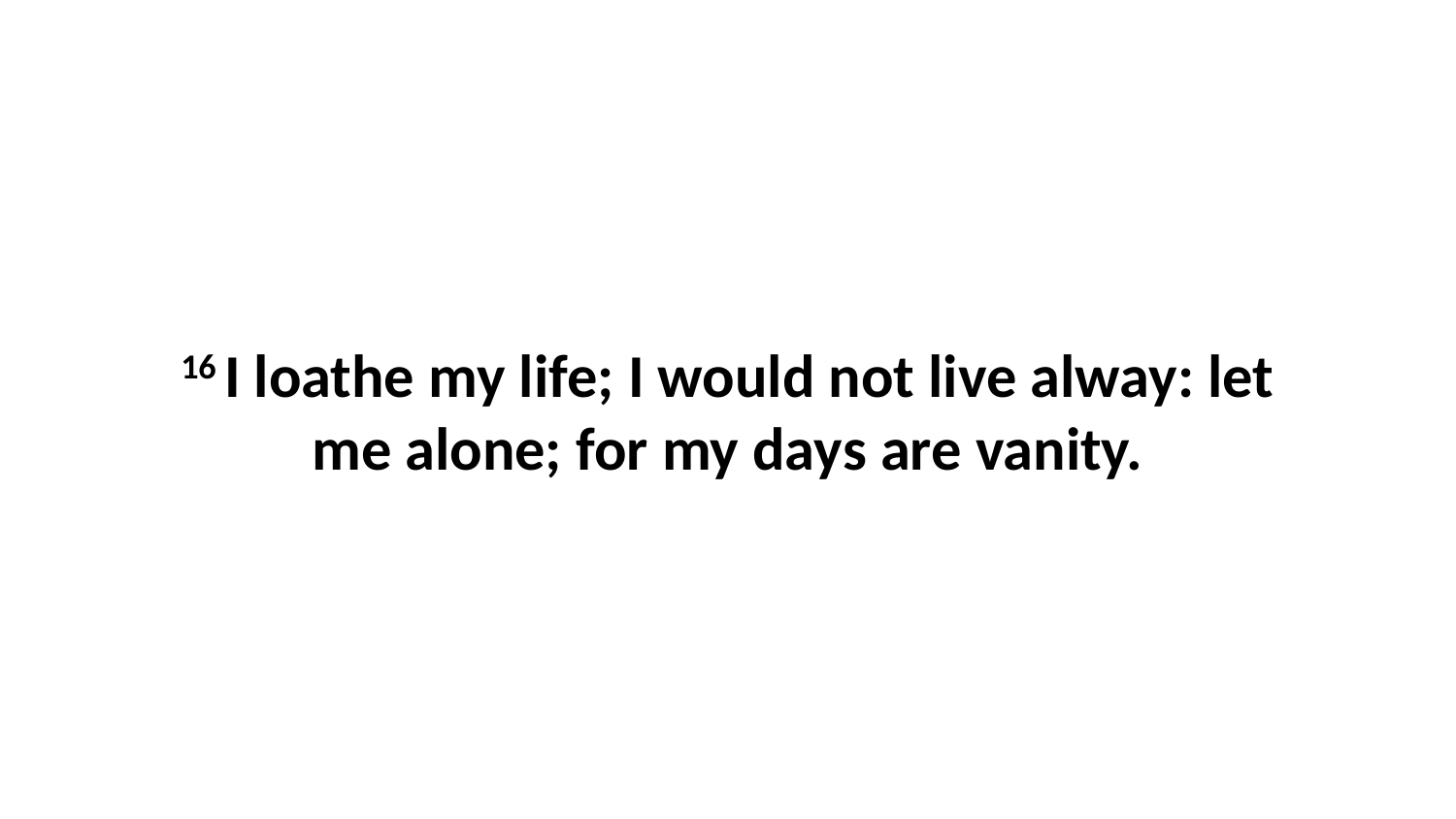

16 I loathe my life; I would not live alway: let me alone; for my days are vanity.